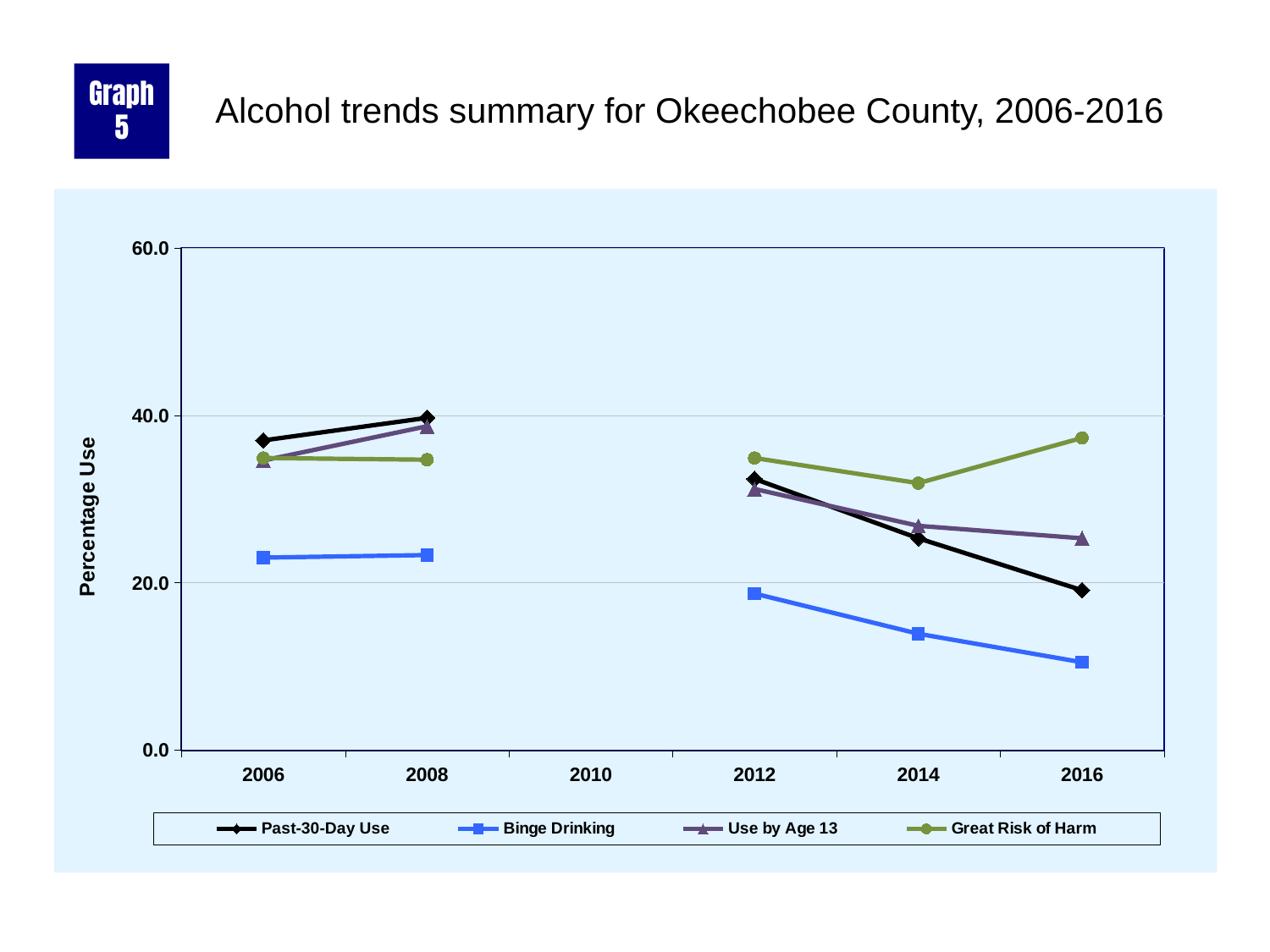

Graph 5
Alcohol trends summary for Okeechobee County, 2006-2016

### Chart

| Category | Past-30-Day Use | Binge Drinking | Use by Age 13 | Great Risk of Harm |
|---|---|---|---|---|
| 2006 | 37.0 | 23.0 | 34.6 | 34.9 |
| 2008 | 39.7 | 23.3 | 38.7 | 34.7 |
| 2010 | None | None | None | None |
| 2012 | 32.4 | 18.7 | 31.2 | 34.9 |
| 2014 | 25.3 | 13.9 | 26.8 | 31.9 |
| 2016 | 19.1 | 10.5 | 25.3 | 37.3 |